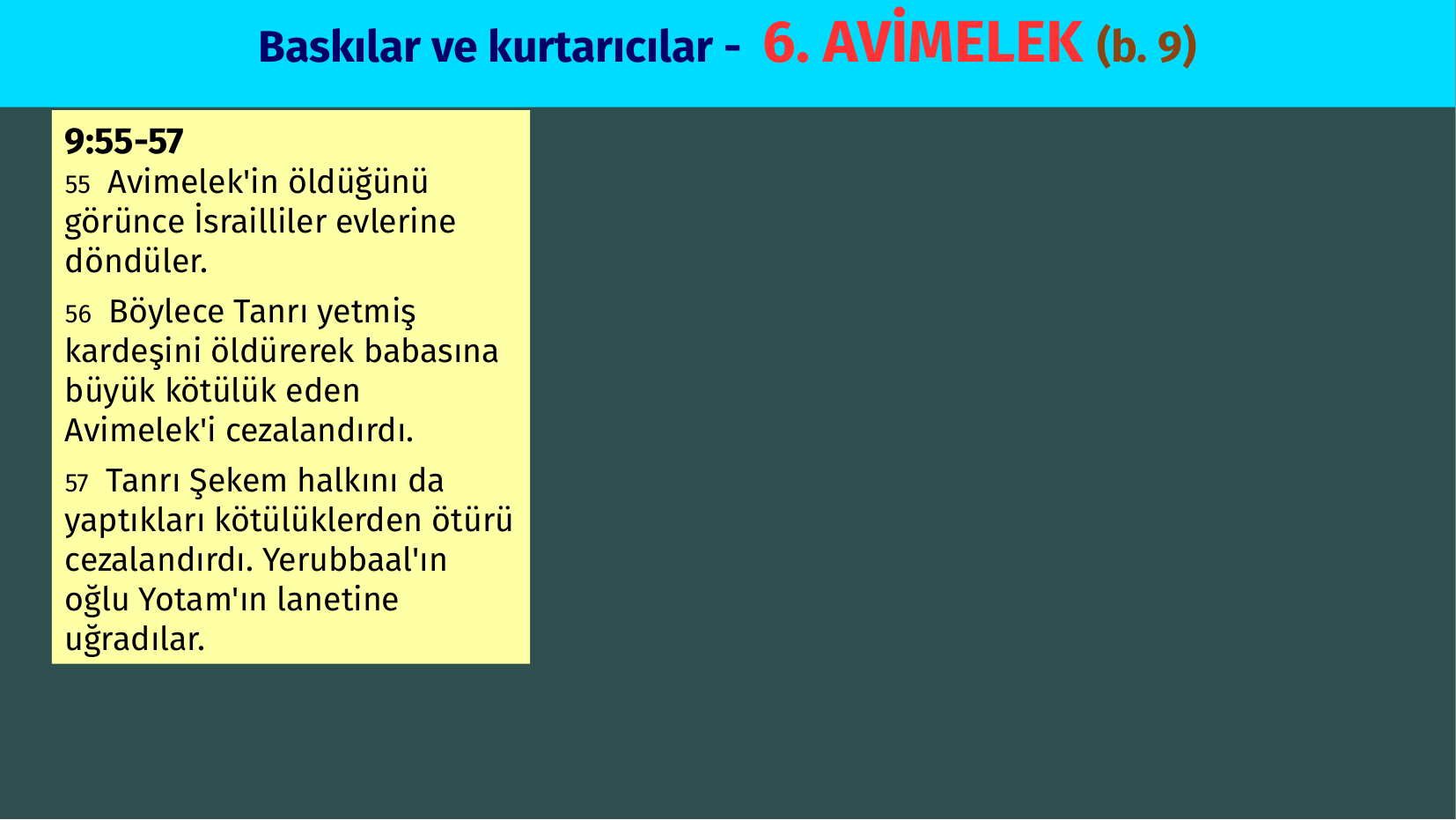

# Baskılar ve kurtarıcılar -  6. AVİMELEK (b. 9)
9:55-57
55  Avimelek'in öldüğünü görünce İsrailliler evlerine döndüler.
56  Böylece Tanrı yetmiş kardeşini öldürerek babasına büyük kötülük eden Avimelek'i cezalandırdı.
57  Tanrı Şekem halkını da yaptıkları kötülüklerden ötürü cezalandırdı. Yerubbaal'ın oğlu Yotam'ın lanetine uğradılar.